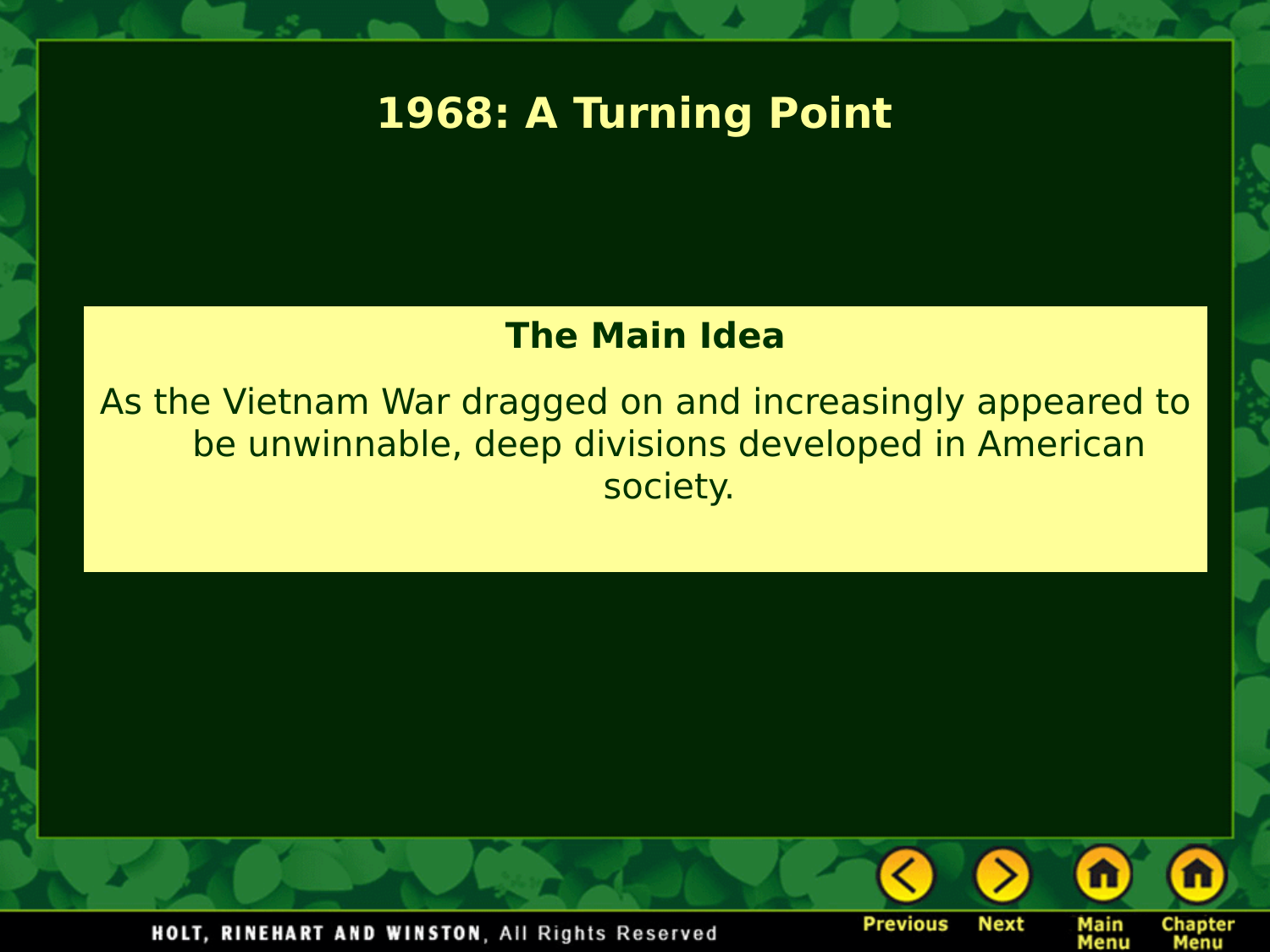

# 1968: A Turning Point
The Main Idea

As the Vietnam War dragged on and increasingly appeared to be unwinnable, deep divisions developed in American society.